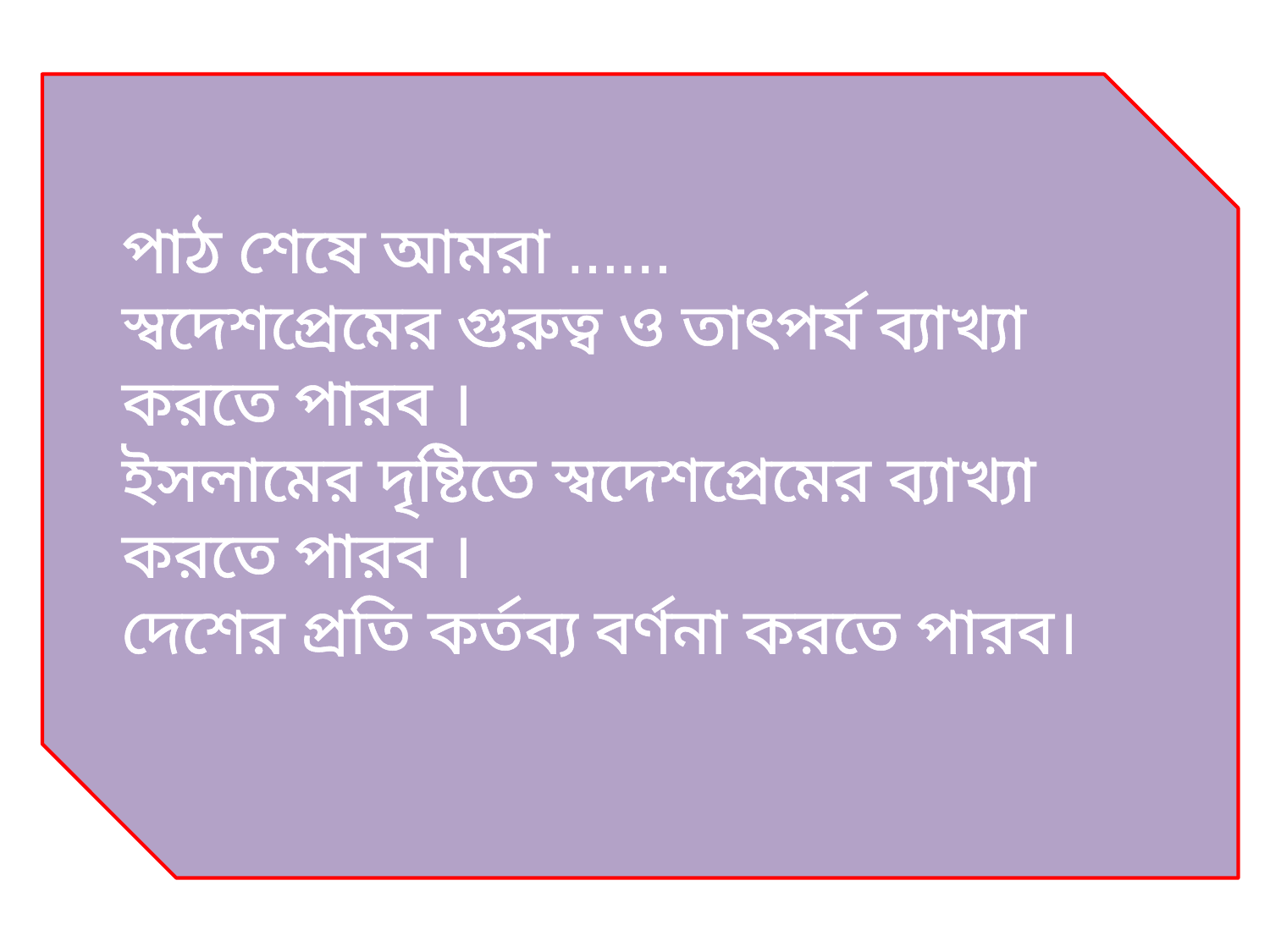

পাঠ শেষে আমরা ......
স্বদেশপ্রেমের গুরুত্ব ও তাৎপর্য ব্যাখ্যা করতে পারব ।
ইসলামের দৃষ্টিতে স্বদেশপ্রেমের ব্যাখ্যা করতে পারব ।
দেশের প্রতি কর্তব্য বর্ণনা করতে পারব।